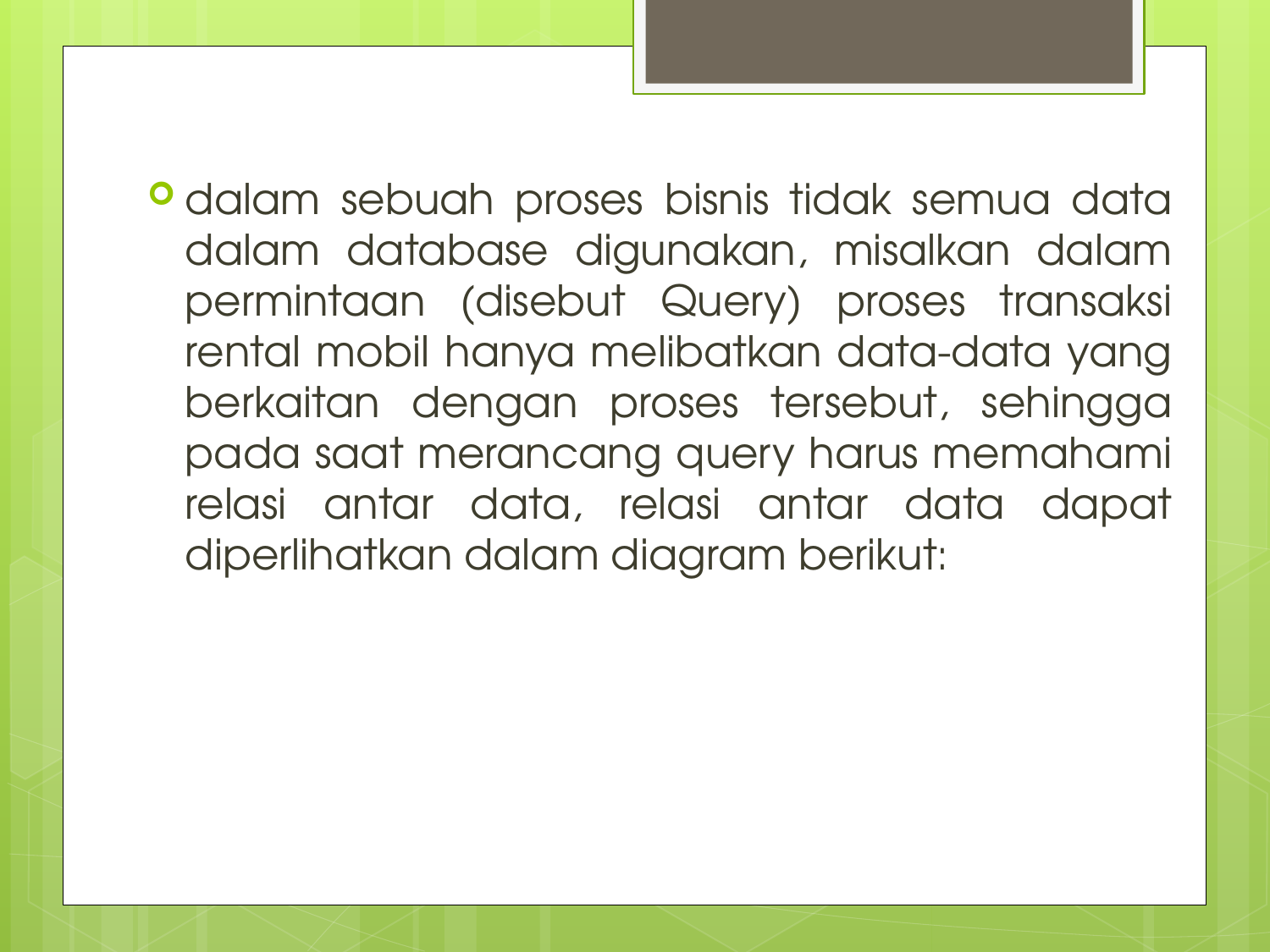

dalam sebuah proses bisnis tidak semua data dalam database digunakan, misalkan dalam permintaan (disebut Query) proses transaksi rental mobil hanya melibatkan data-data yang berkaitan dengan proses tersebut, sehingga pada saat merancang query harus memahami relasi antar data, relasi antar data dapat diperlihatkan dalam diagram berikut: